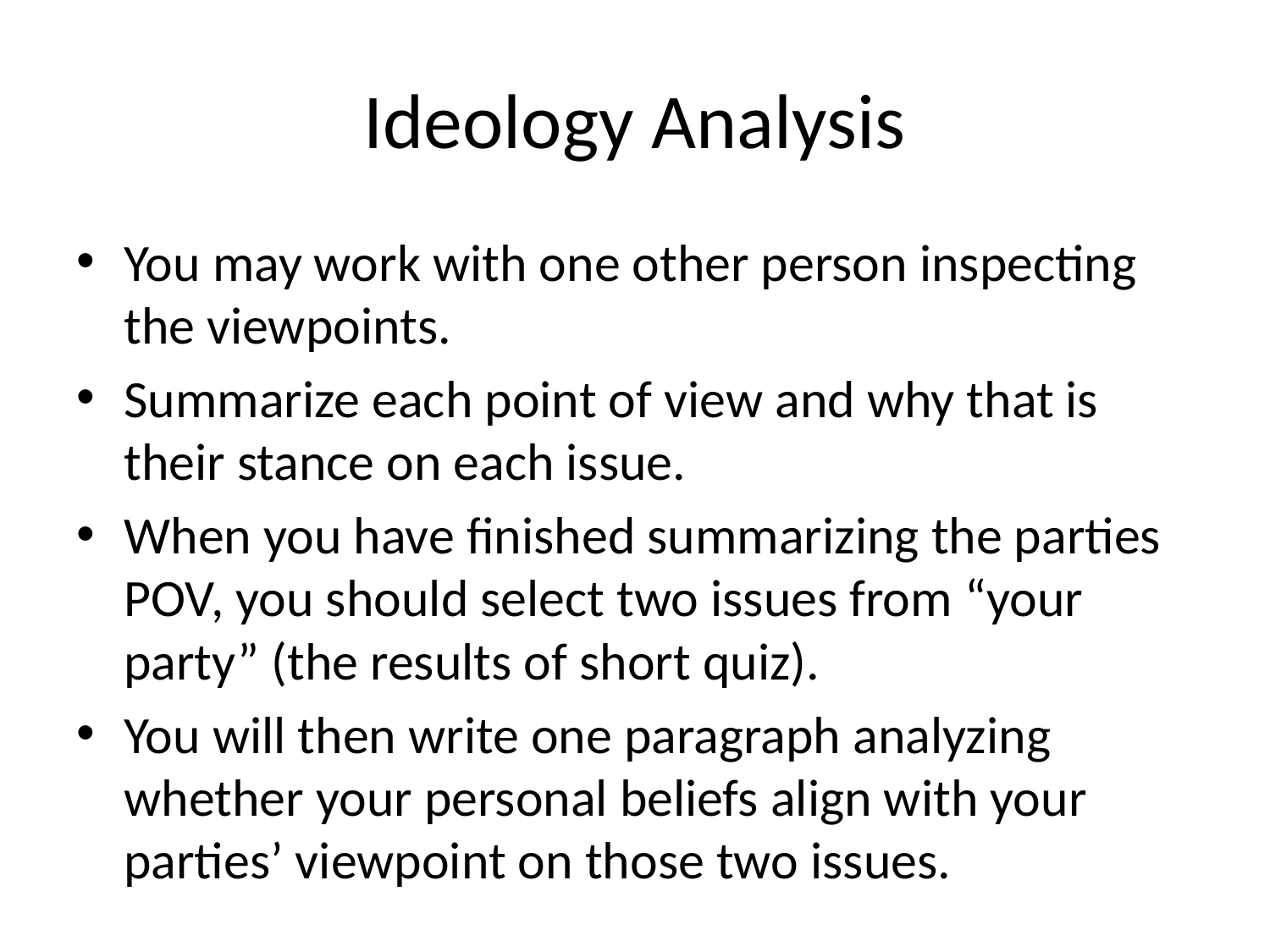

# Ideology Analysis
You may work with one other person inspecting the viewpoints.
Summarize each point of view and why that is their stance on each issue.
When you have finished summarizing the parties POV, you should select two issues from “your party” (the results of short quiz).
You will then write one paragraph analyzing whether your personal beliefs align with your parties’ viewpoint on those two issues.